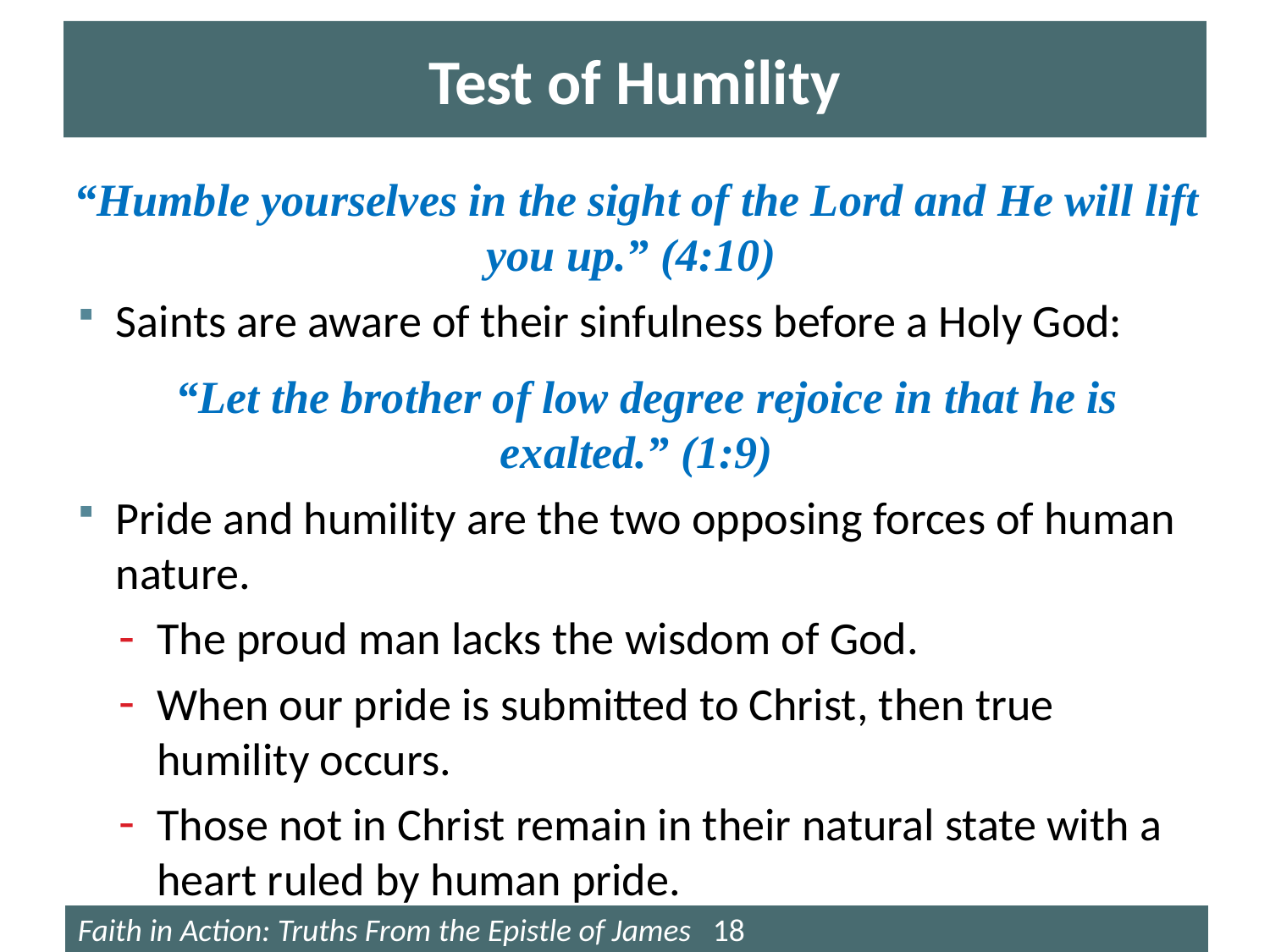

# Test of Humility
“Humble yourselves in the sight of the Lord and He will lift you up.” (4:10)
Saints are aware of their sinfulness before a Holy God:
  “Let the brother of low degree rejoice in that he is exalted.” (1:9)
Pride and humility are the two opposing forces of human nature.
The proud man lacks the wisdom of God.
When our pride is submitted to Christ, then true humility occurs.
Those not in Christ remain in their natural state with a heart ruled by human pride.